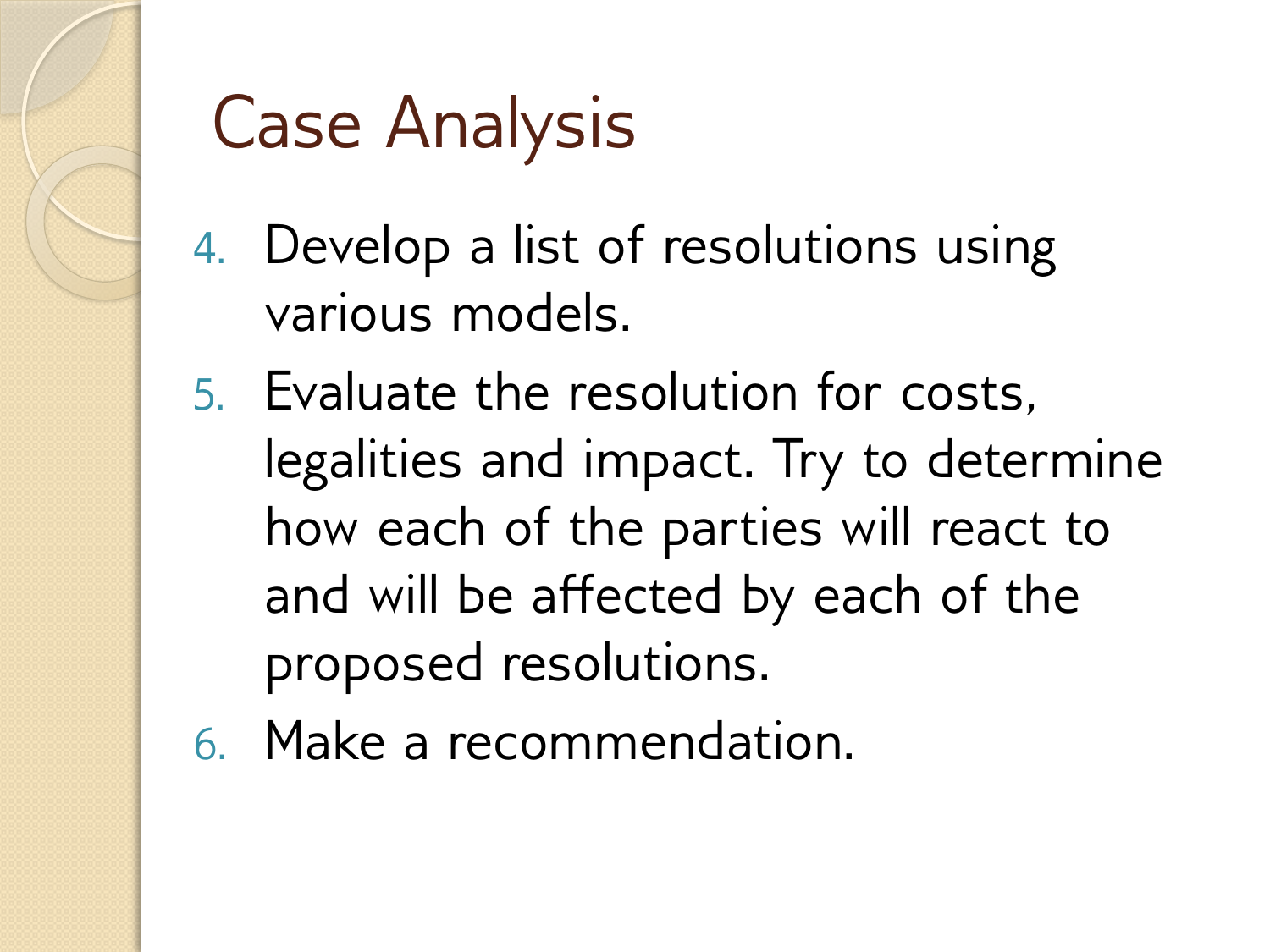

# Case Analysis
Develop a list of resolutions using various models.
Evaluate the resolution for costs, legalities and impact. Try to determine how each of the parties will react to and will be affected by each of the proposed resolutions.
Make a recommendation.